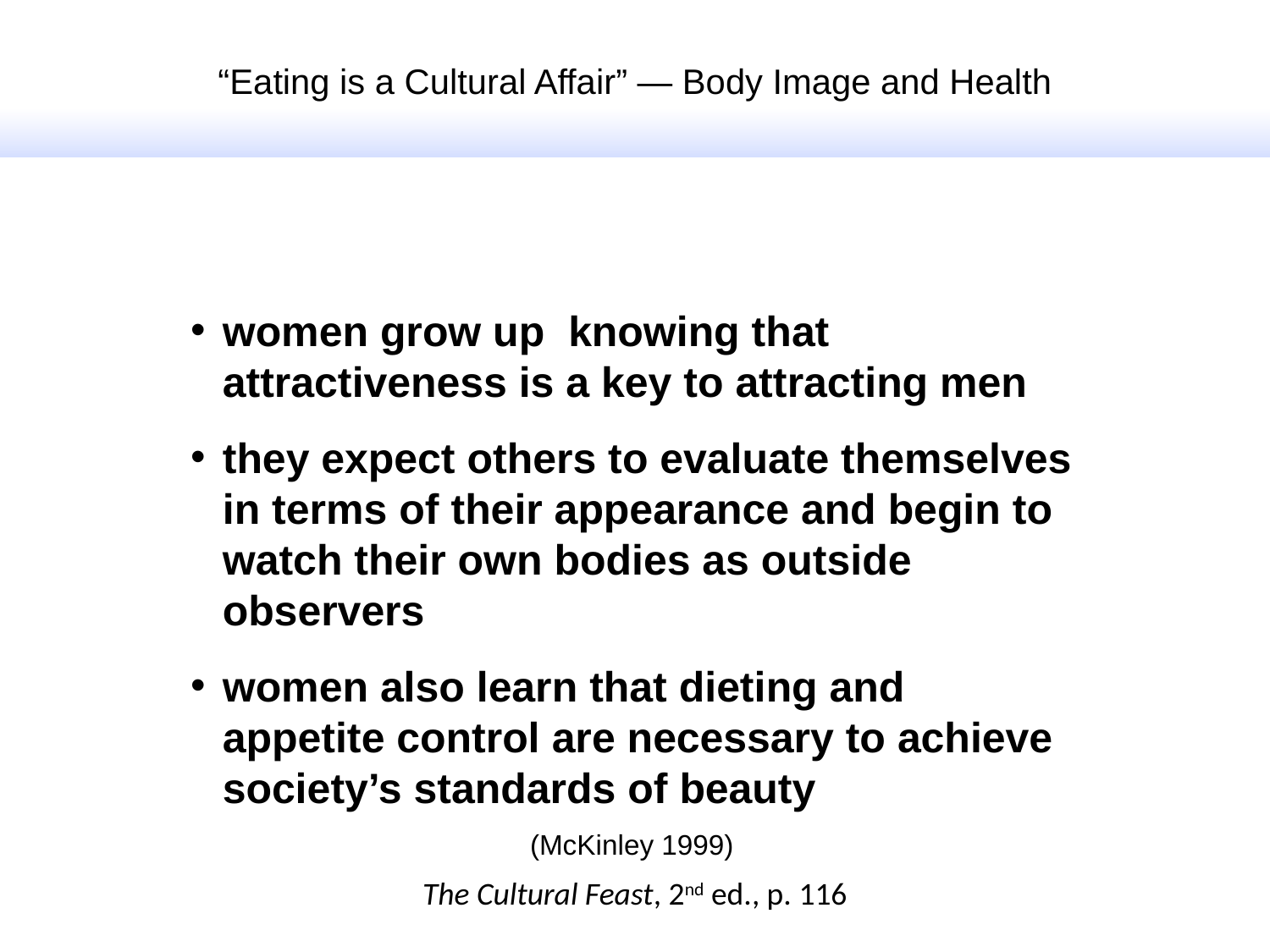

“Eating is a Cultural Affair” — Body Image and Health

women grow up  knowing that attractiveness is a key to attracting men

they expect others to evaluate themselves in terms of their appearance and begin to watch their own bodies as outside observers

women also learn that dieting and appetite control are necessary to achieve society’s standards of beauty
(McKinley 1999)
The Cultural Feast, 2nd ed., p. 116